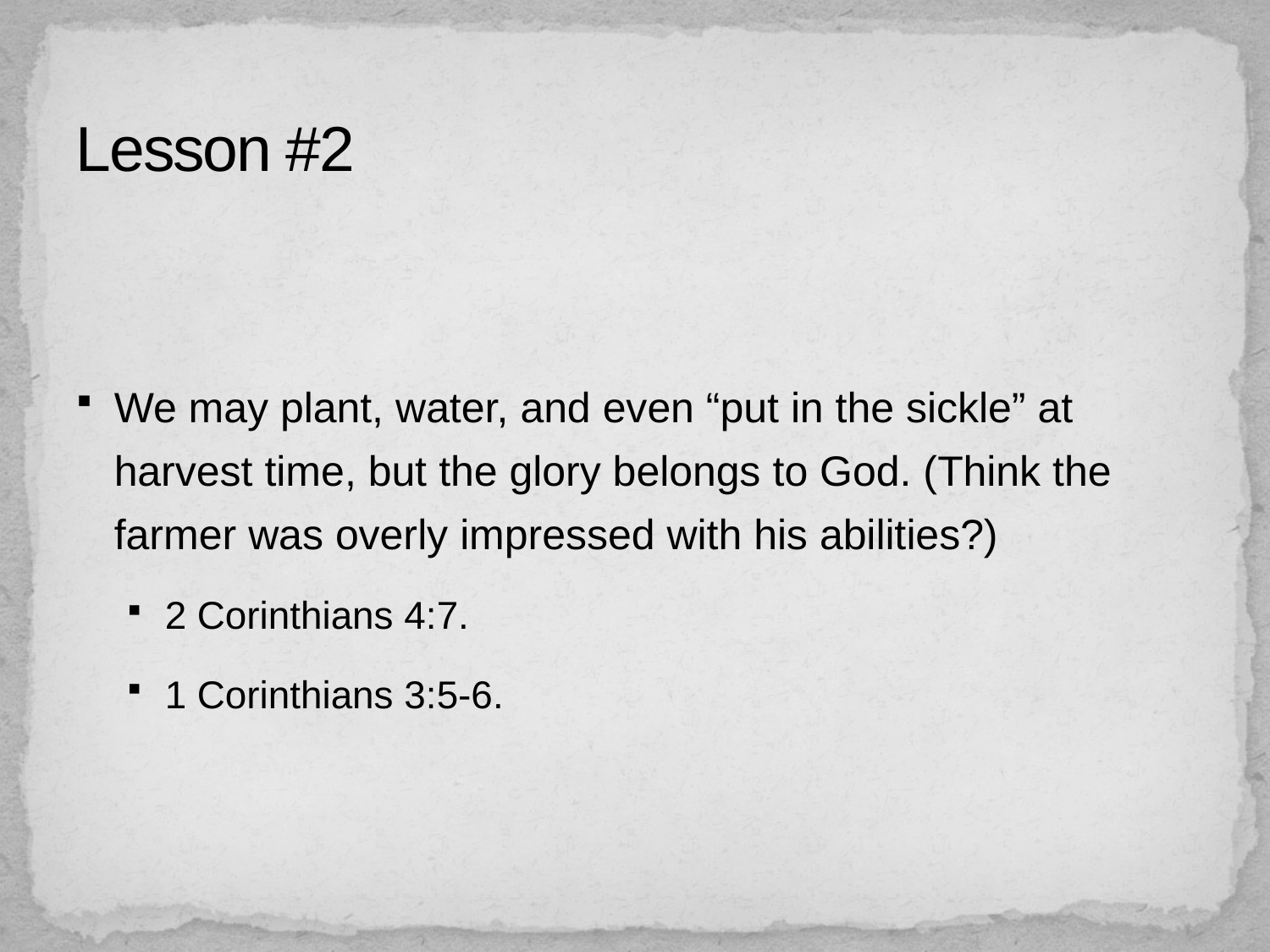

# Lesson #2
We may plant, water, and even “put in the sickle” at harvest time, but the glory belongs to God. (Think the farmer was overly impressed with his abilities?)
2 Corinthians 4:7.
1 Corinthians 3:5-6.